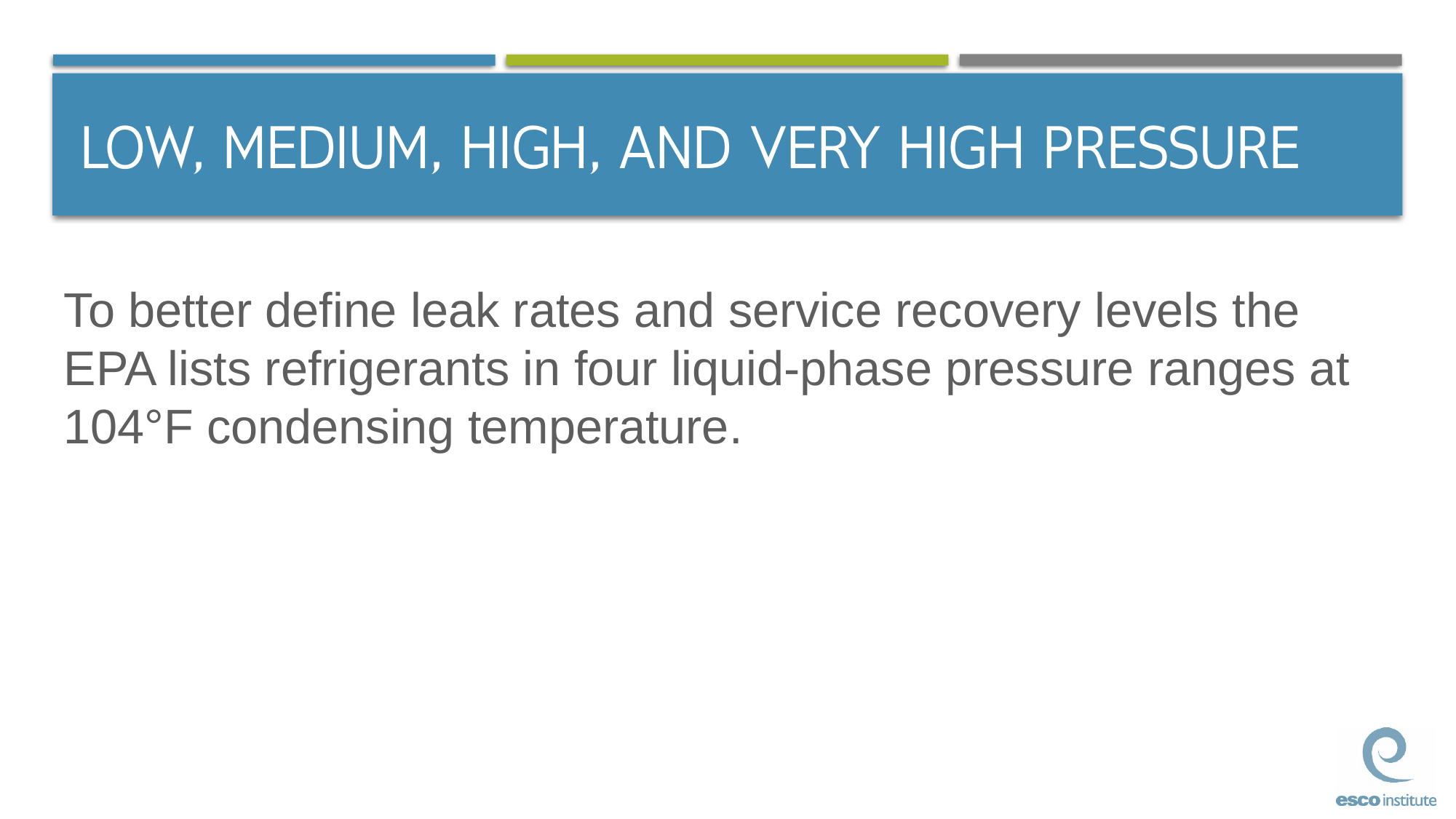

# LOW, MEDIUM, HIGH, AND VERY HIGH PRESSURE
To better define leak rates and service recovery levels the EPA lists refrigerants in four liquid-phase pressure ranges at 104°F condensing temperature.